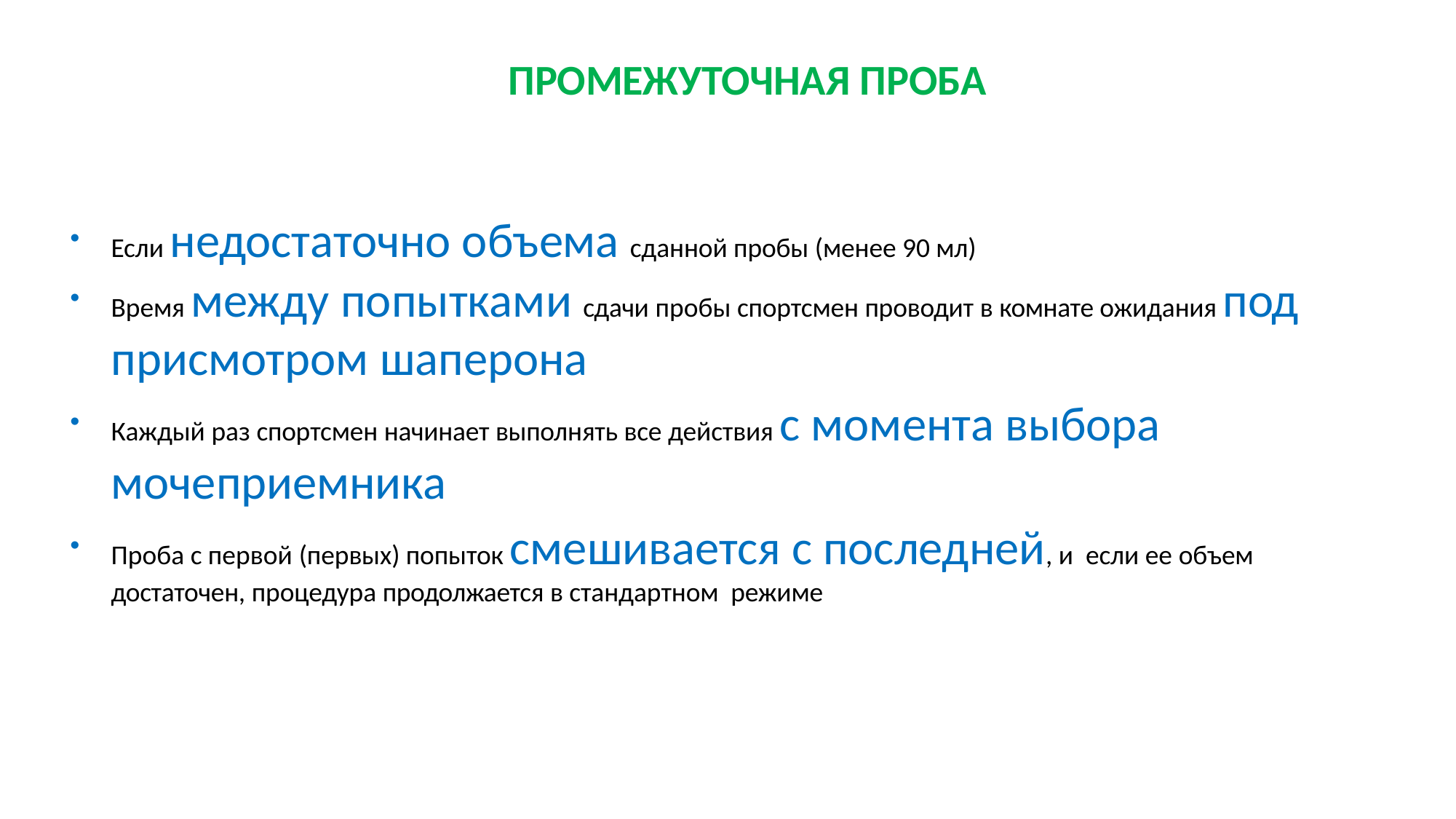

# ПРОМЕЖУТОЧНАЯ ПРОБА
Если недостаточно объема сданной пробы (менее 90 мл)
Время между попытками сдачи пробы спортсмен проводит в комнате ожидания под присмотром шаперона
Каждый раз спортсмен начинает выполнять все действия с момента выбора мочеприемника
Проба с первой (первых) попыток смешивается с последней, и  если ее объем достаточен, процедура продолжается в стандартном  режиме